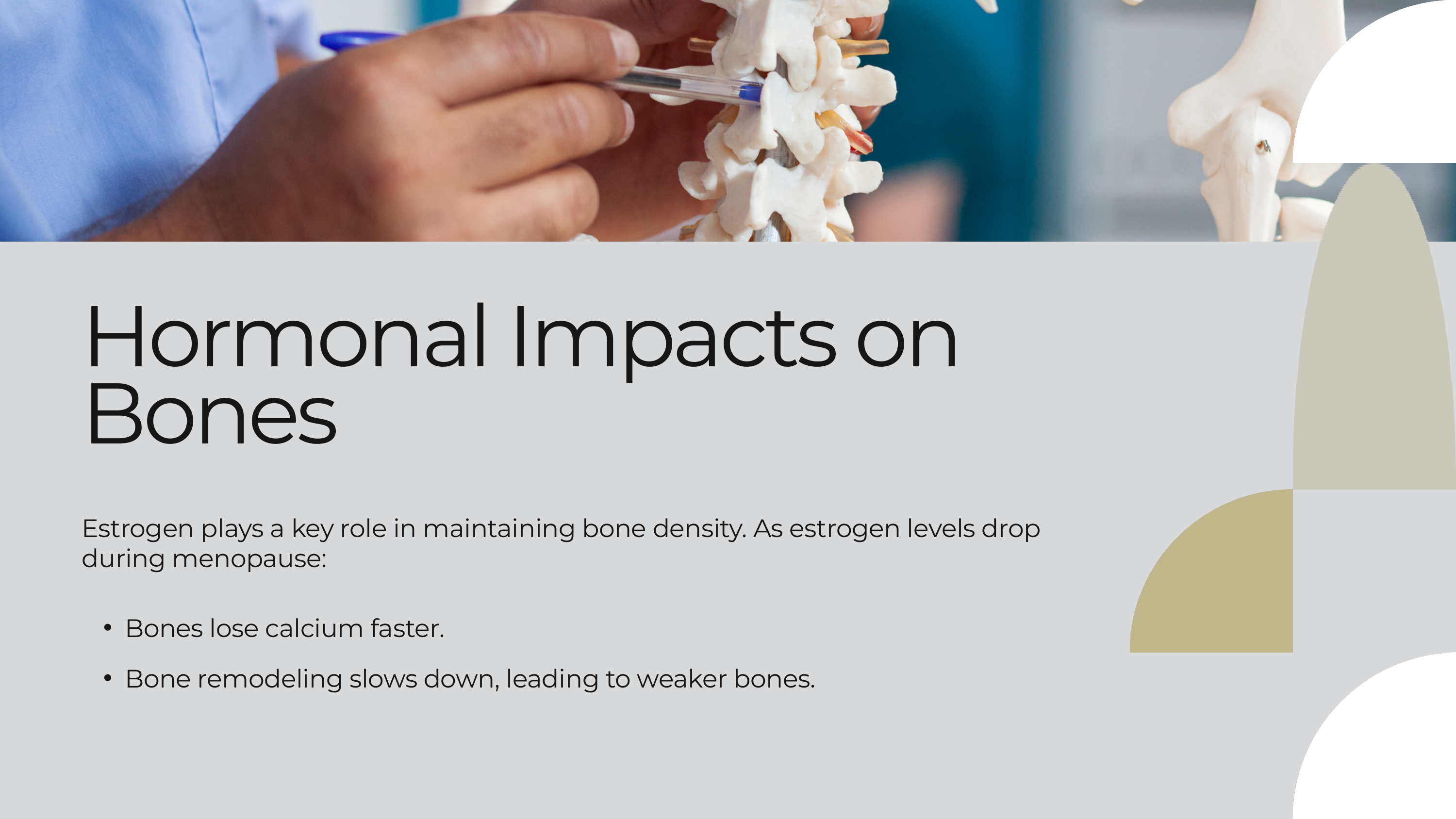

Hormonal Impacts on Bones

Estrogen plays a key role in maintaining bone density. As estrogen levels drop during menopause:
Bones lose calcium faster.

Bone remodeling slows down, leading to weaker bones.